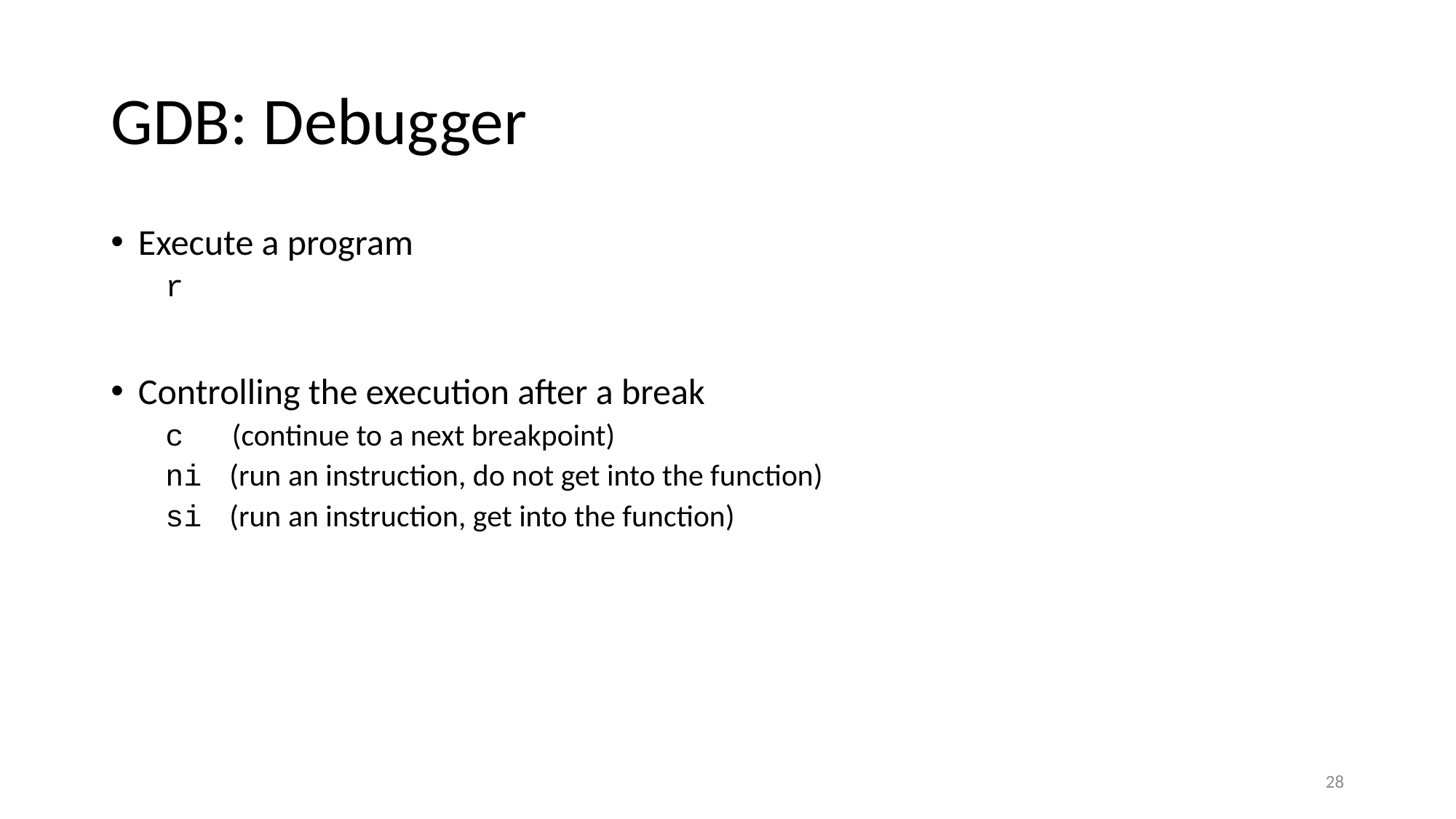

# GDB: Debugger
Execute a program
r

Controlling the execution after a break
c       (continue to a next breakpoint)
ni    (run an instruction, do not get into the function)
si    (run an instruction, get into the function)
28